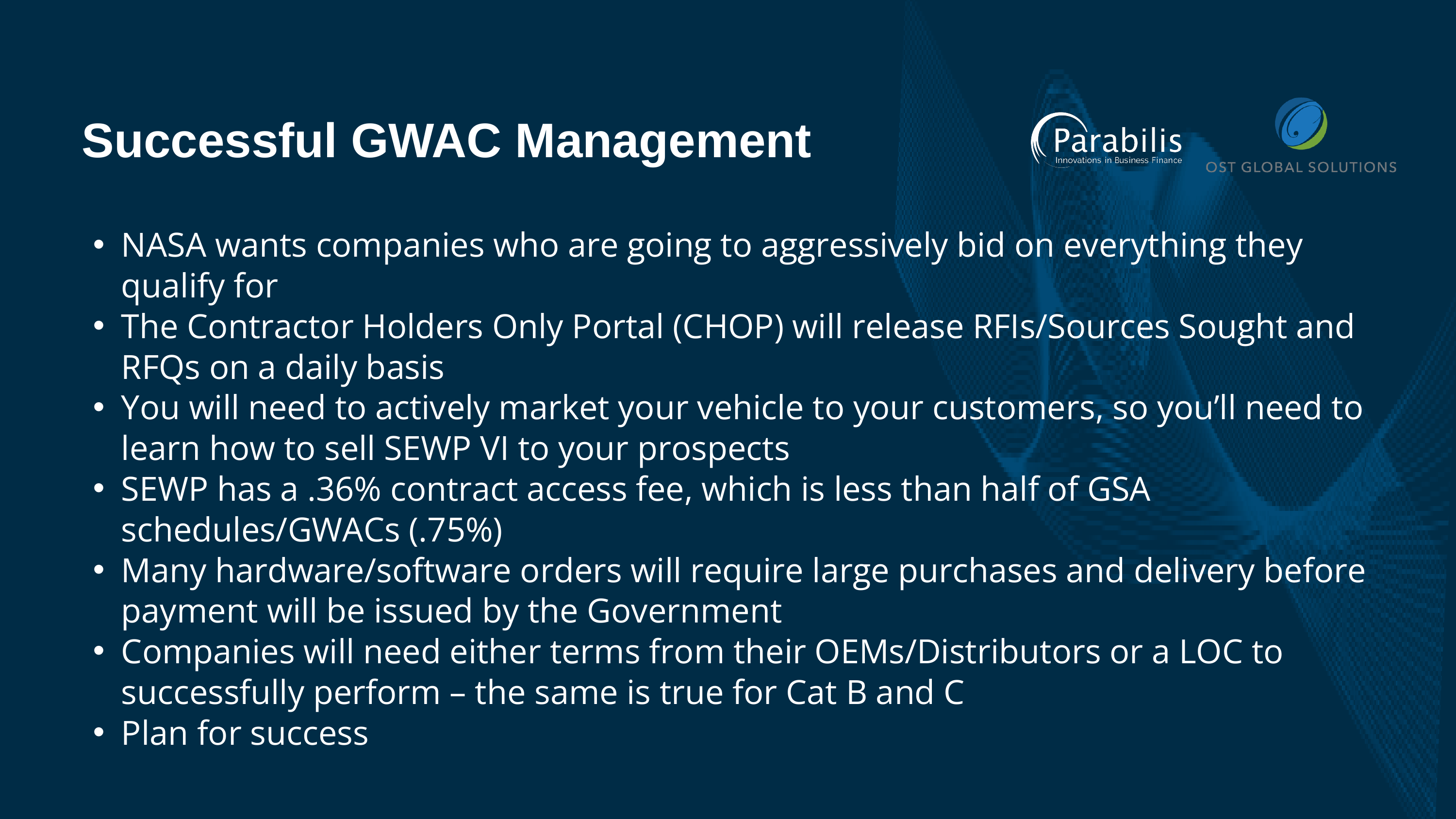

Successful GWAC Management

NASA wants companies who are going to aggressively bid on everything they qualify for
The Contractor Holders Only Portal (CHOP) will release RFIs/Sources Sought and RFQs on a daily basis
You will need to actively market your vehicle to your customers, so you’ll need to learn how to sell SEWP VI to your prospects
SEWP has a .36% contract access fee, which is less than half of GSA schedules/GWACs (.75%)
Many hardware/software orders will require large purchases and delivery before payment will be issued by the Government
Companies will need either terms from their OEMs/Distributors or a LOC to successfully perform – the same is true for Cat B and C
Plan for success